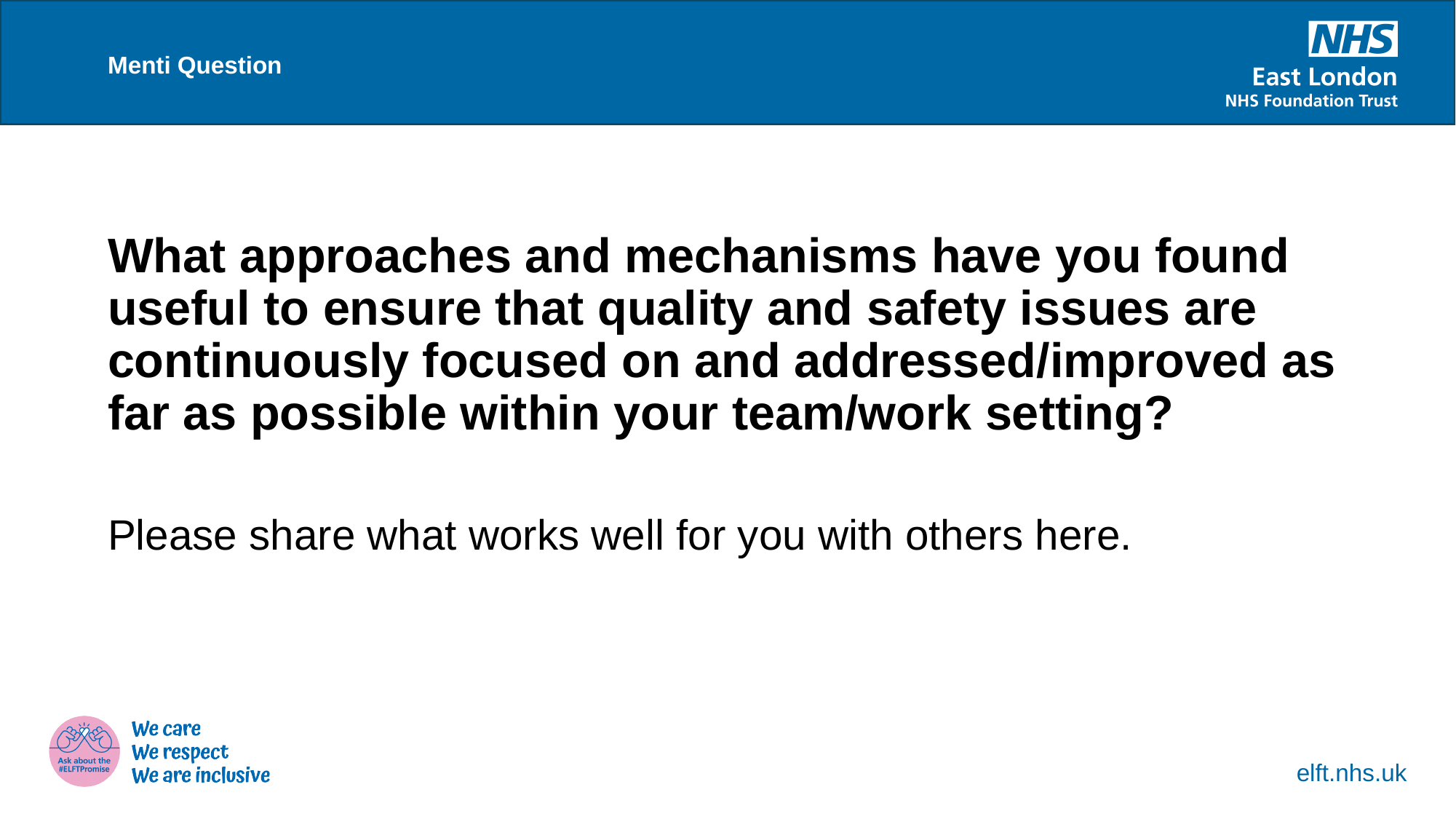

Menti Question
What approaches and mechanisms have you found useful to ensure that quality and safety issues are continuously focused on and addressed/improved as far as possible within your team/work setting?
Please share what works well for you with others here.